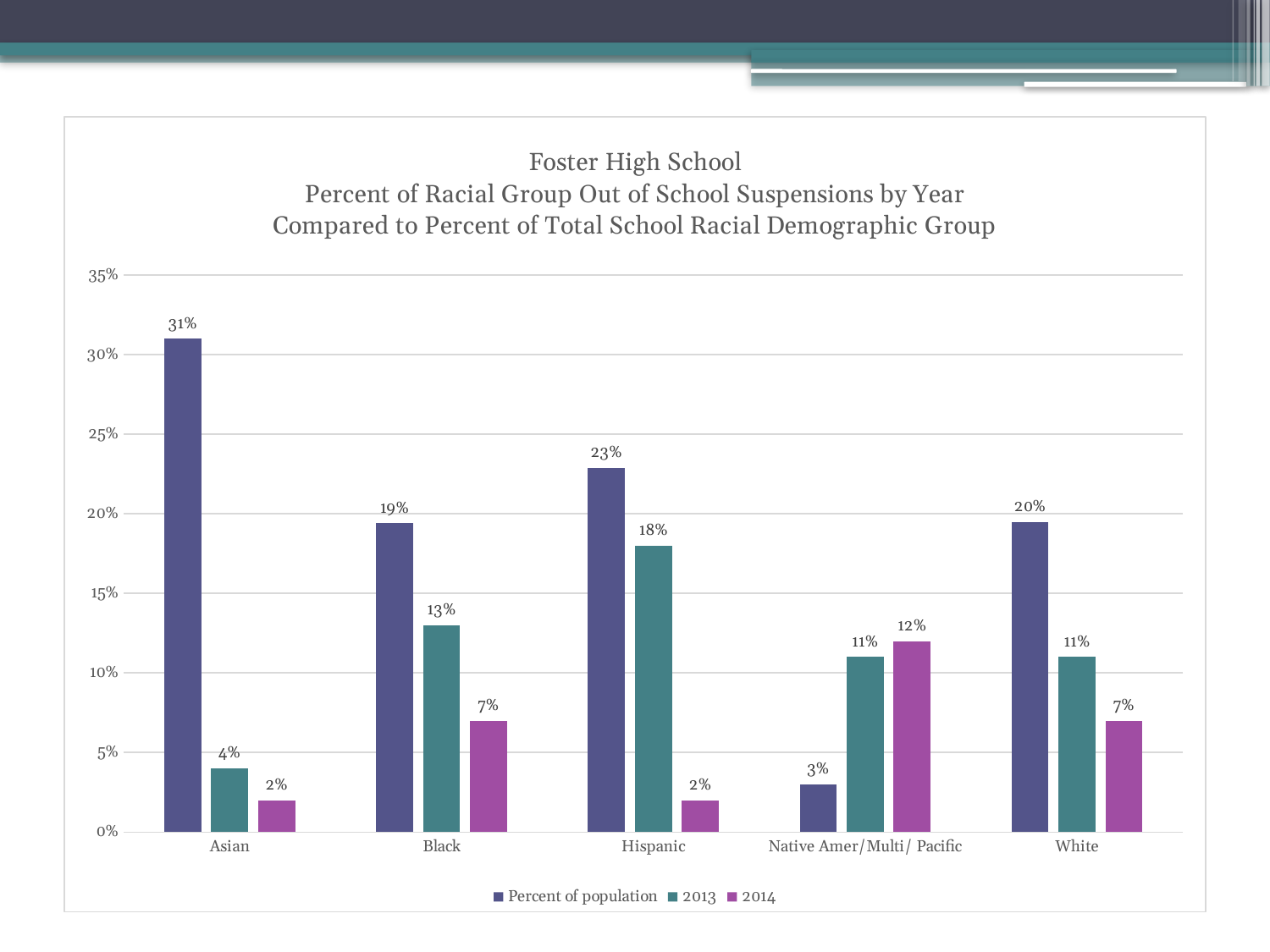

### Chart: Foster High School
Percent of Racial Group Out of School Suspensions by Year
Compared to Percent of Total School Racial Demographic Group

| Category | Percent of population | 2013 | 2014 |
|---|---|---|---|
| Asian | 0.31 | 0.04 | 0.02 |
| Black | 0.194 | 0.13 | 0.07 |
| Hispanic | 0.229 | 0.18 | 0.02 |
| Native Amer/Multi/ Pacific | 0.03 | 0.11 | 0.12 |
| White | 0.195 | 0.11 | 0.07 |